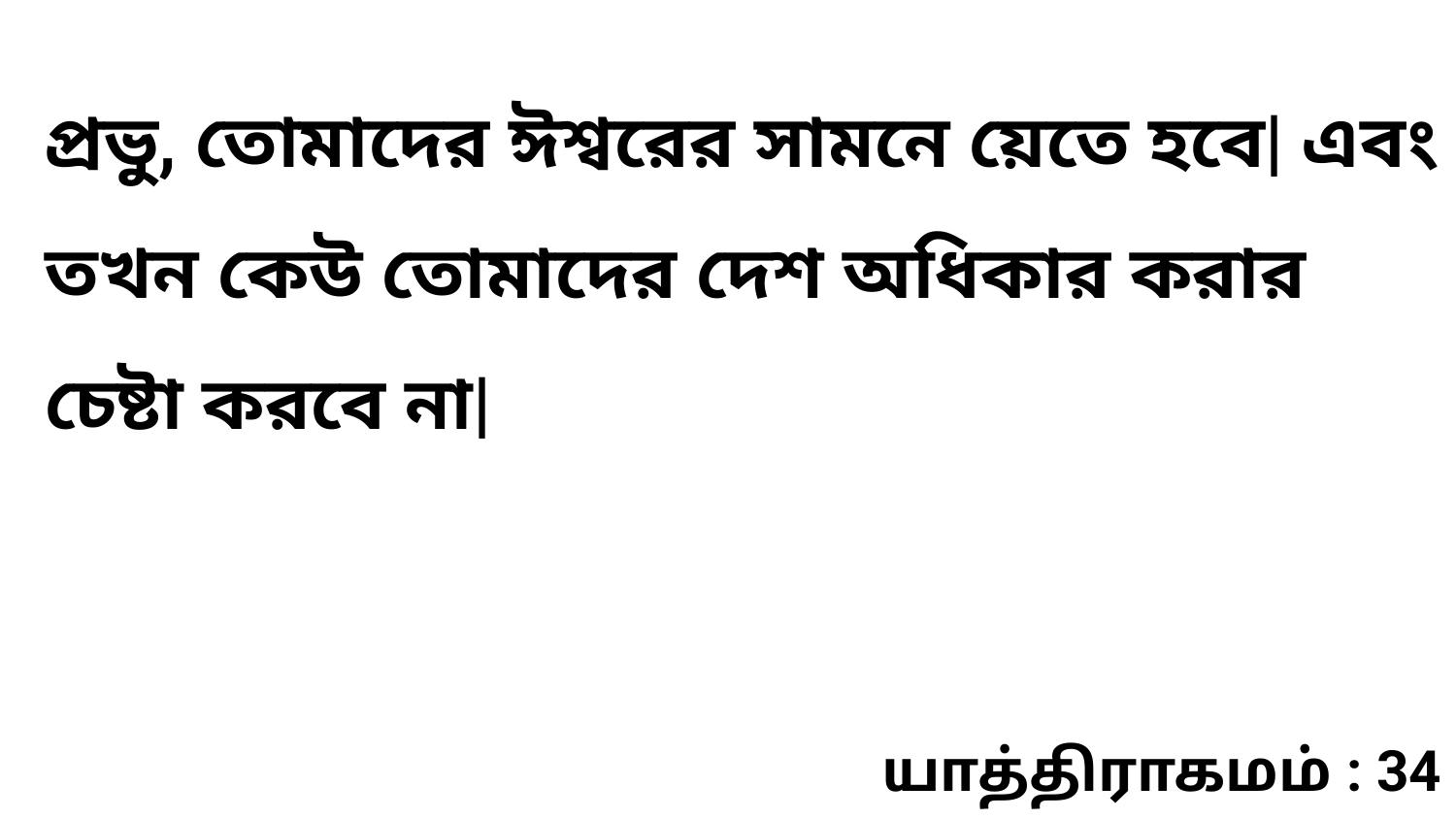

প্রভু, তোমাদের ঈশ্বরের সামনে য়েতে হবে| এবং তখন কেউ তোমাদের দেশ অধিকার করার চেষ্টা করবে না|
யாத்திராகமம் : 34